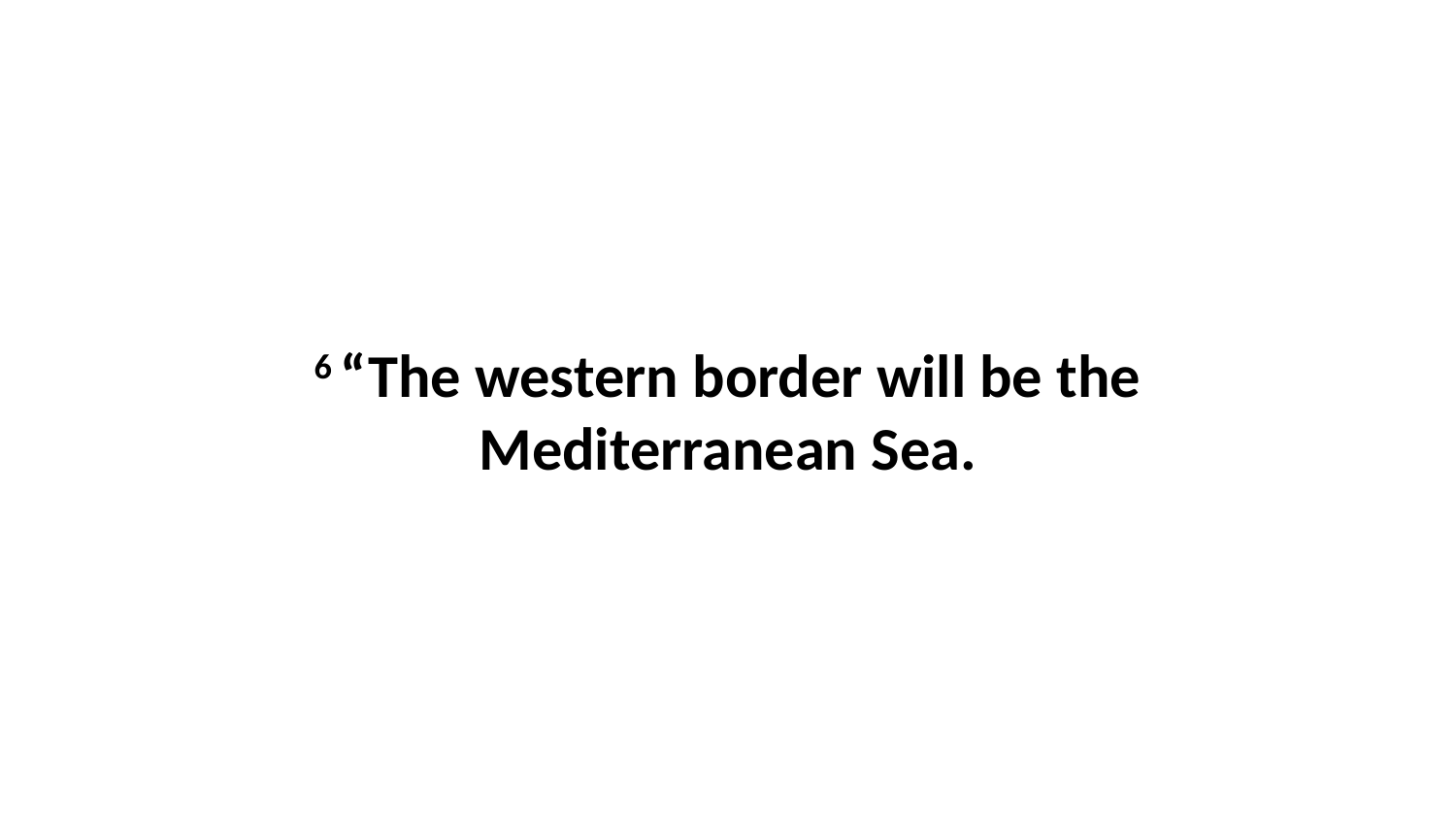

6 “The western border will be the Mediterranean Sea.